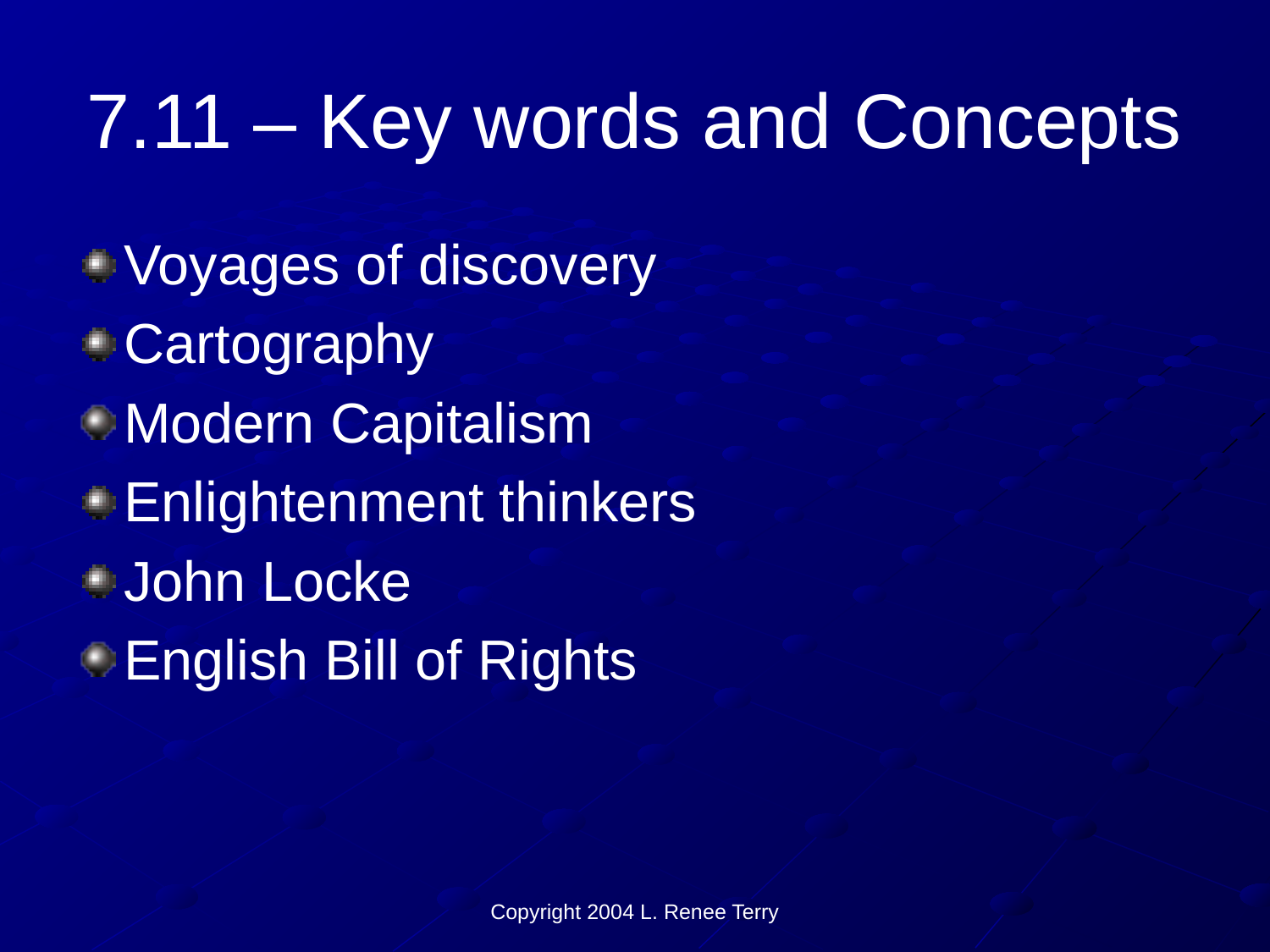

# 7.11 – Key words and Concepts
Voyages of discovery
Cartography
Modern Capitalism
Enlightenment thinkers
John Locke
English Bill of Rights
Copyright 2004 L. Renee Terry